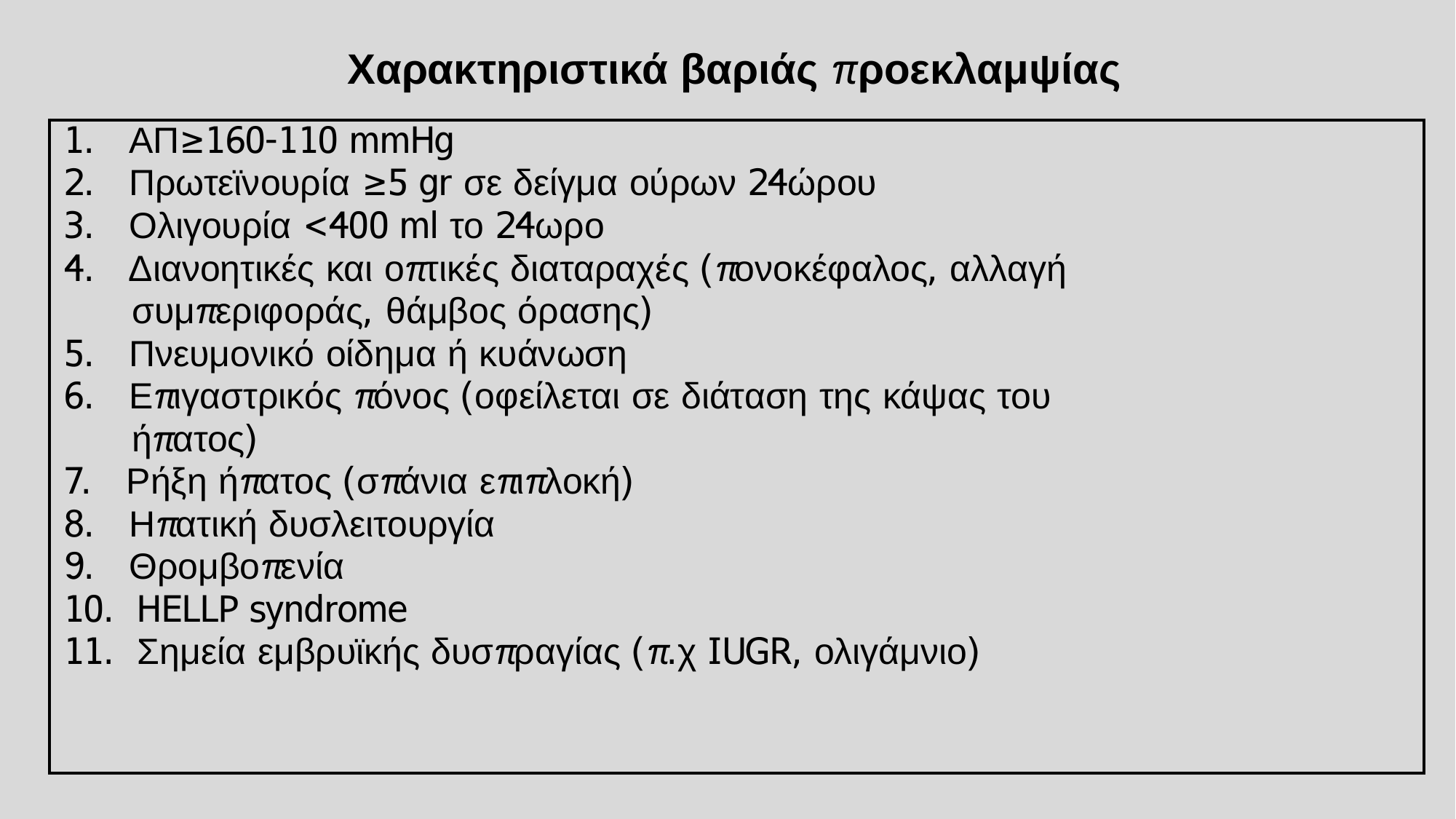

Χαρακτηριστικά βαριάς προεκλαμψίας
| 1. ΑΠ≥160-110 mmHg 2. Πρωτεϊνουρία ≥5 gr σε δείγμα ούρων 24ώρου 3. Ολιγουρία <400 ml το 24ωρο 4. Διανοητικές και οπτικές διαταραχές (πονοκέφαλος, αλλαγή συμπεριφοράς, θάμβος όρασης) 5. Πνευμονικό οίδημα ή κυάνωση 6. Επιγαστρικός πόνος (οφείλεται σε διάταση της κάψας του ήπατος) 7. Ρήξη ήπατος (σπάνια επιπλοκή) 8. Ηπατική δυσλειτουργία 9. Θρομβοπενία 10. HELLP syndrome 11. Σημεία εμβρυϊκής δυσπραγίας (π.χ IUGR, ολιγάμνιο) |
| --- |